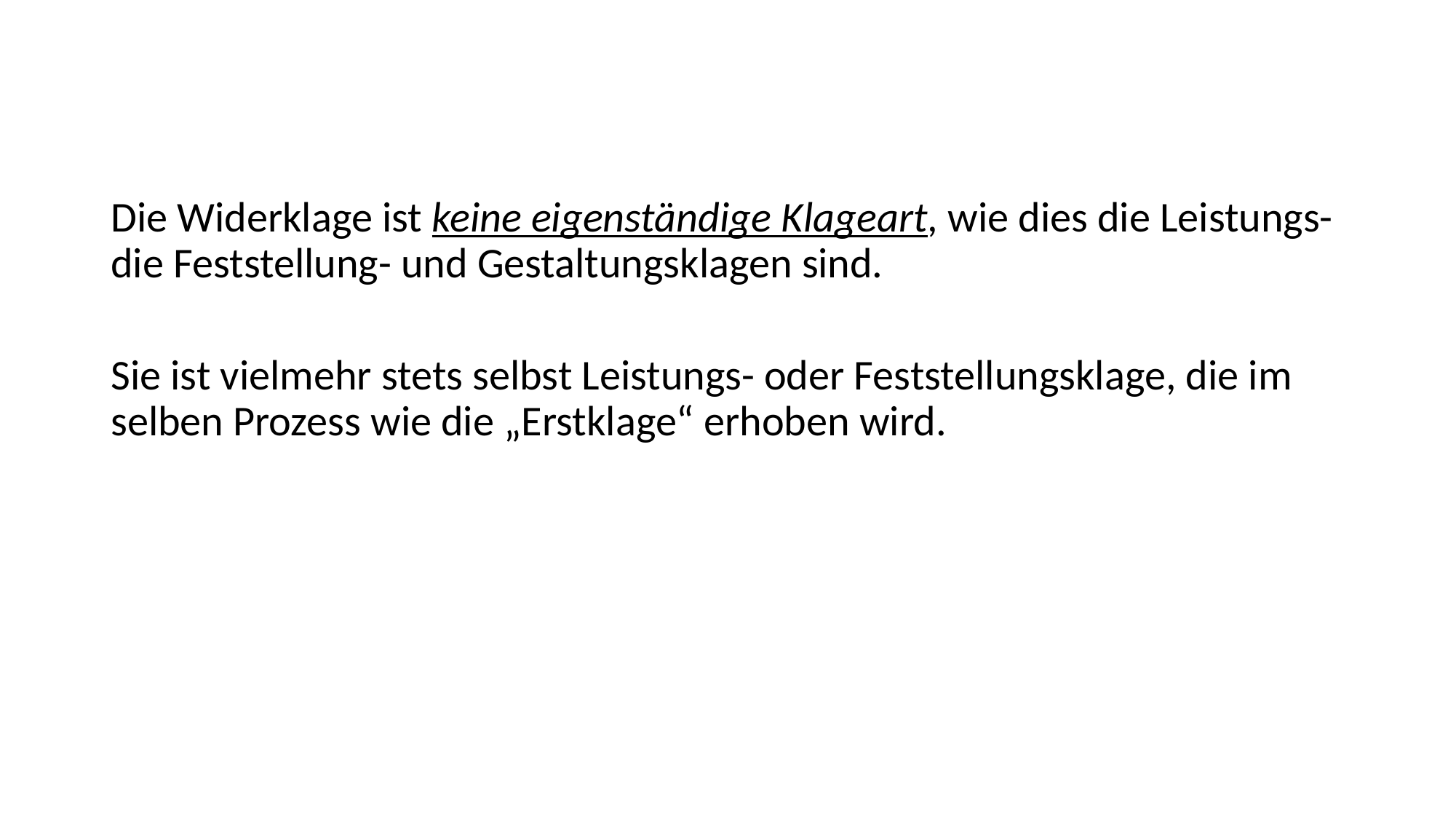

Die Widerklage ist keine eigenständige Klageart, wie dies die Leistungs- die Feststellung- und Gestaltungsklagen sind.
Sie ist vielmehr stets selbst Leistungs- oder Feststellungsklage, die im selben Prozess wie die „Erstklage“ erhoben wird.